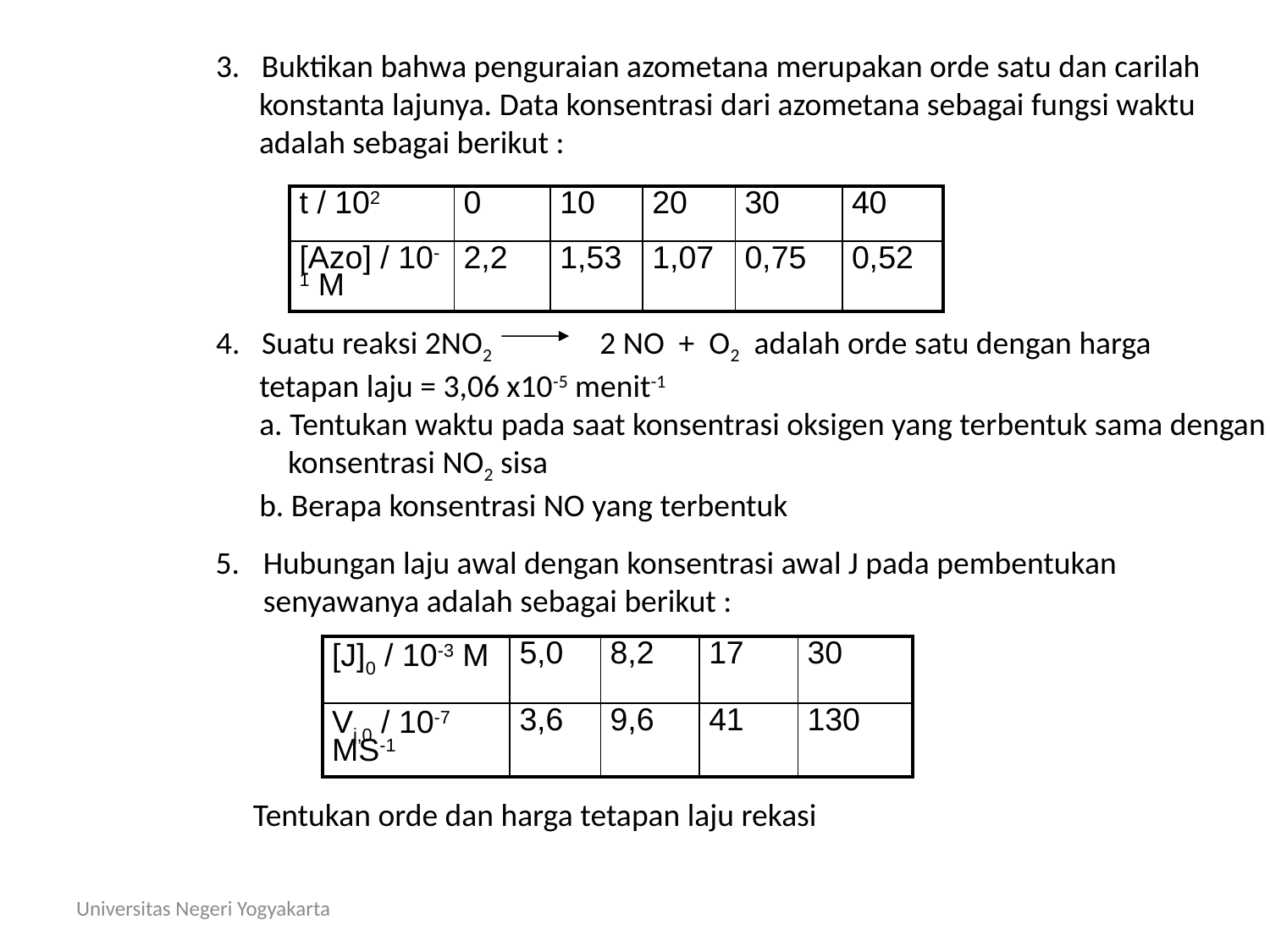

3.   Buktikan bahwa penguraian azometana merupakan orde satu dan carilah
      konstanta lajunya. Data konsentrasi dari azometana sebagai fungsi waktu
      adalah sebagai berikut :
| t / 102 | 0 | 10 | 20 | 30 | 40 |
| --- | --- | --- | --- | --- | --- |
| [Azo] / 10-1 M | 2,2 | 1,53 | 1,07 | 0,75 | 0,52 |
4.   Suatu reaksi 2NO2               2 NO  +  O2  adalah orde satu dengan harga
      tetapan laju = 3,06 x10-5 menit-1
      a. Tentukan waktu pada saat konsentrasi oksigen yang terbentuk sama dengan
          konsentrasi NO2 sisa
      b. Berapa konsentrasi NO yang terbentuk

Hubungan laju awal dengan konsentrasi awal J pada pembentukan
	senyawanya adalah sebagai berikut :
| [J]0 / 10-3 M | 5,0 | 8,2 | 17 | 30 |
| --- | --- | --- | --- | --- |
| Vj,0 / 10-7 MS-1 | 3,6 | 9,6 | 41 | 130 |
Tentukan orde dan harga tetapan laju rekasi
Universitas Negeri Yogyakarta